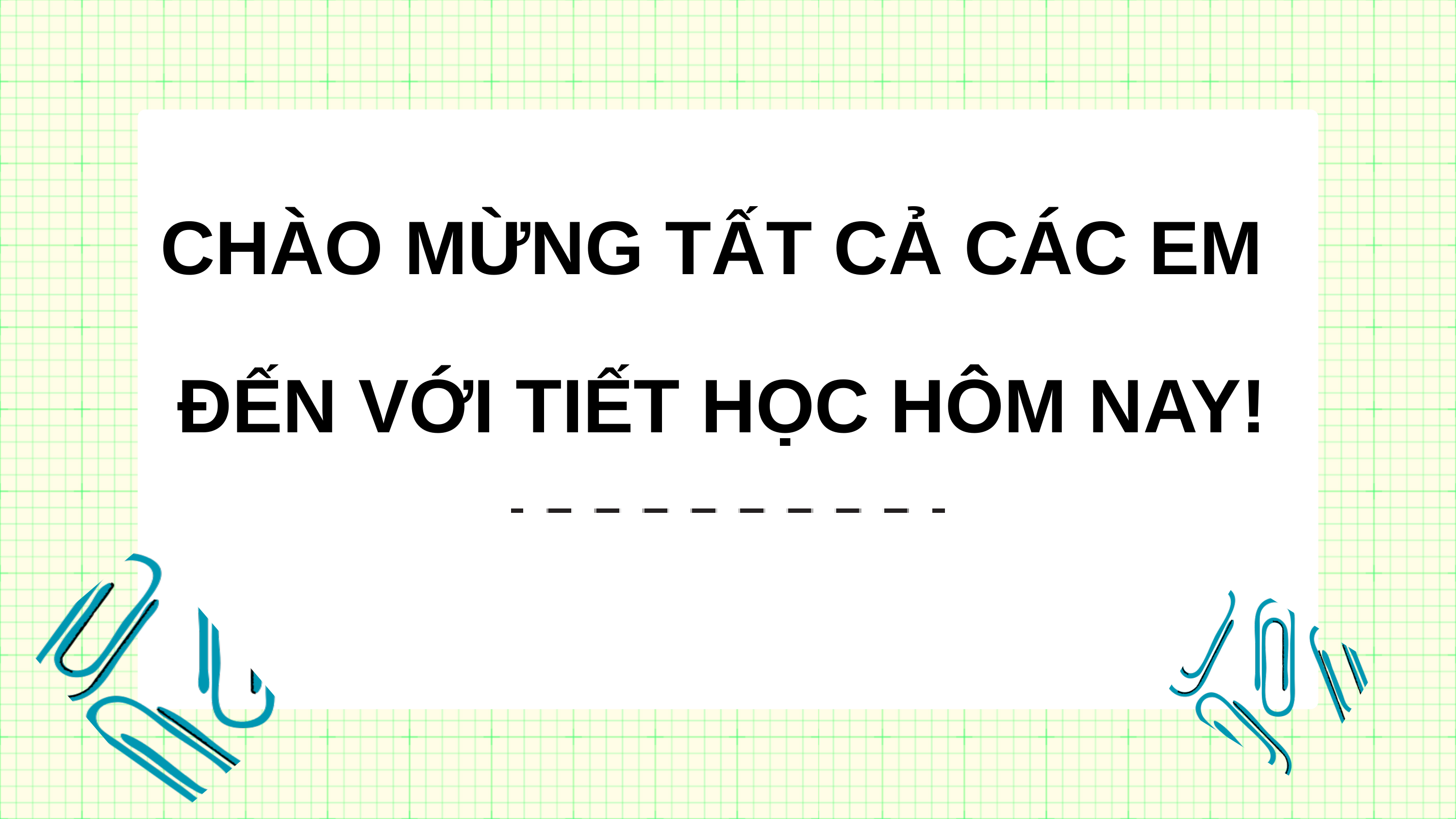

CHÀO MỪNG TẤT CẢ CÁC EM
ĐẾN VỚI TIẾT HỌC HÔM NAY!